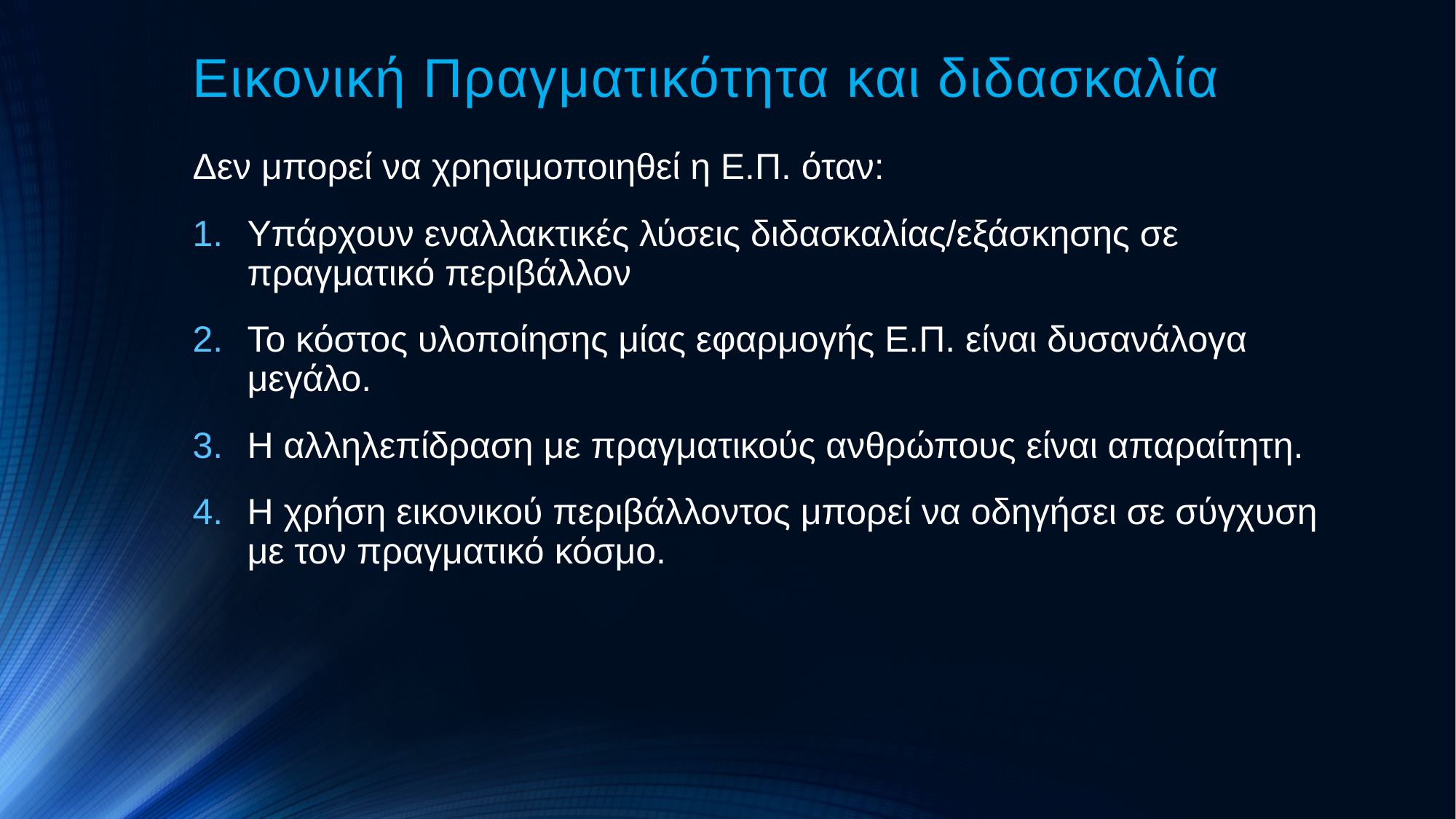

# Εικονική Πραγματικότητα και διδασκαλία
Δεν μπορεί να χρησιμοποιηθεί η Ε.Π. όταν:
Υπάρχουν εναλλακτικές λύσεις διδασκαλίας/εξάσκησης σε πραγματικό περιβάλλον
Το κόστος υλοποίησης μίας εφαρμογής Ε.Π. είναι δυσανάλογα μεγάλο.
Η αλληλεπίδραση με πραγματικούς ανθρώπους είναι απαραίτητη.
Η χρήση εικονικού περιβάλλοντος μπορεί να οδηγήσει σε σύγχυση με τον πραγματικό κόσμο.